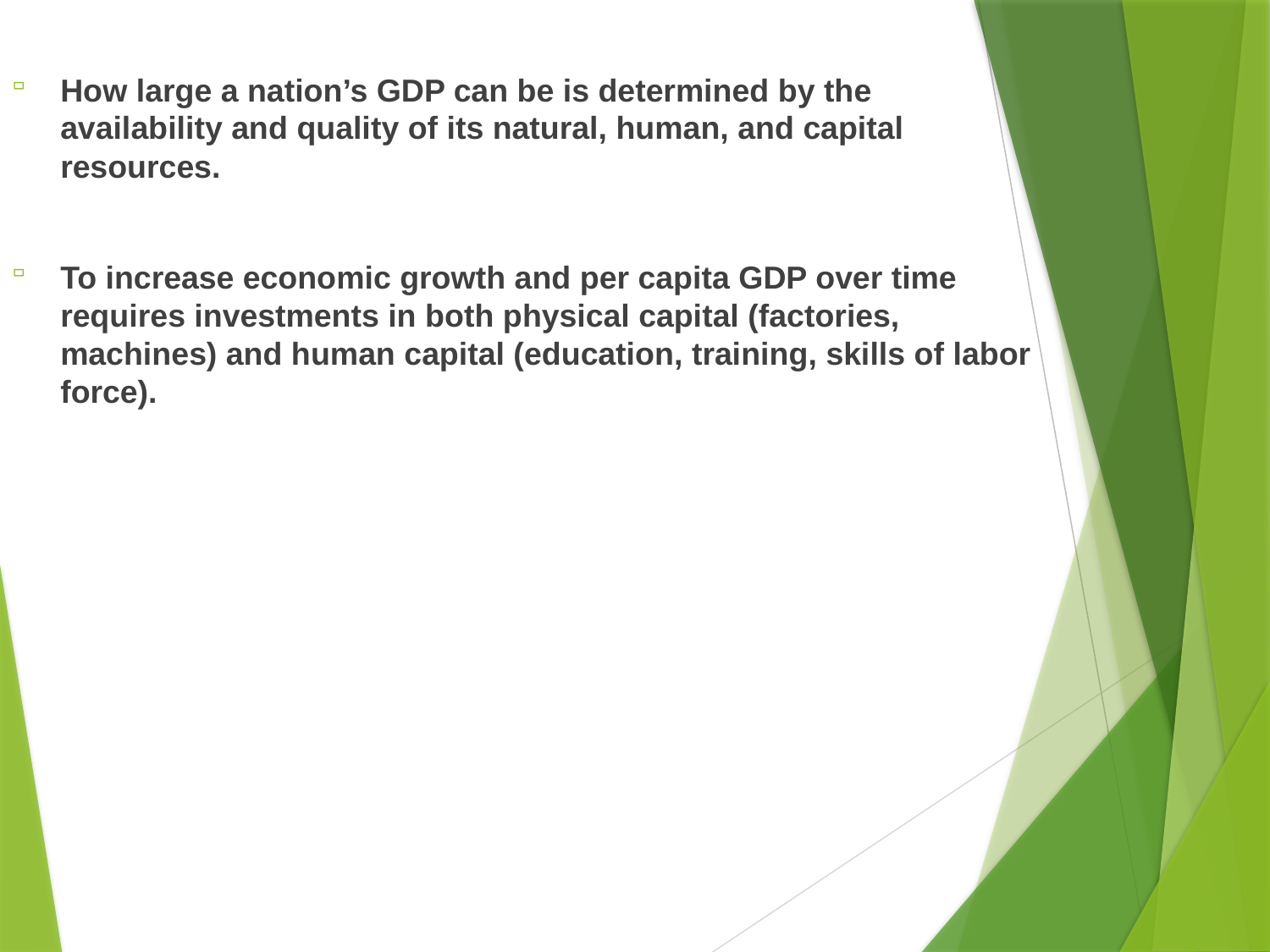

How large a nation’s GDP can be is determined by the availability and quality of its natural, human, and capital resources.

To increase economic growth and per capita GDP over time requires investments in both physical capital (factories, machines) and human capital (education, training, skills of labor force).